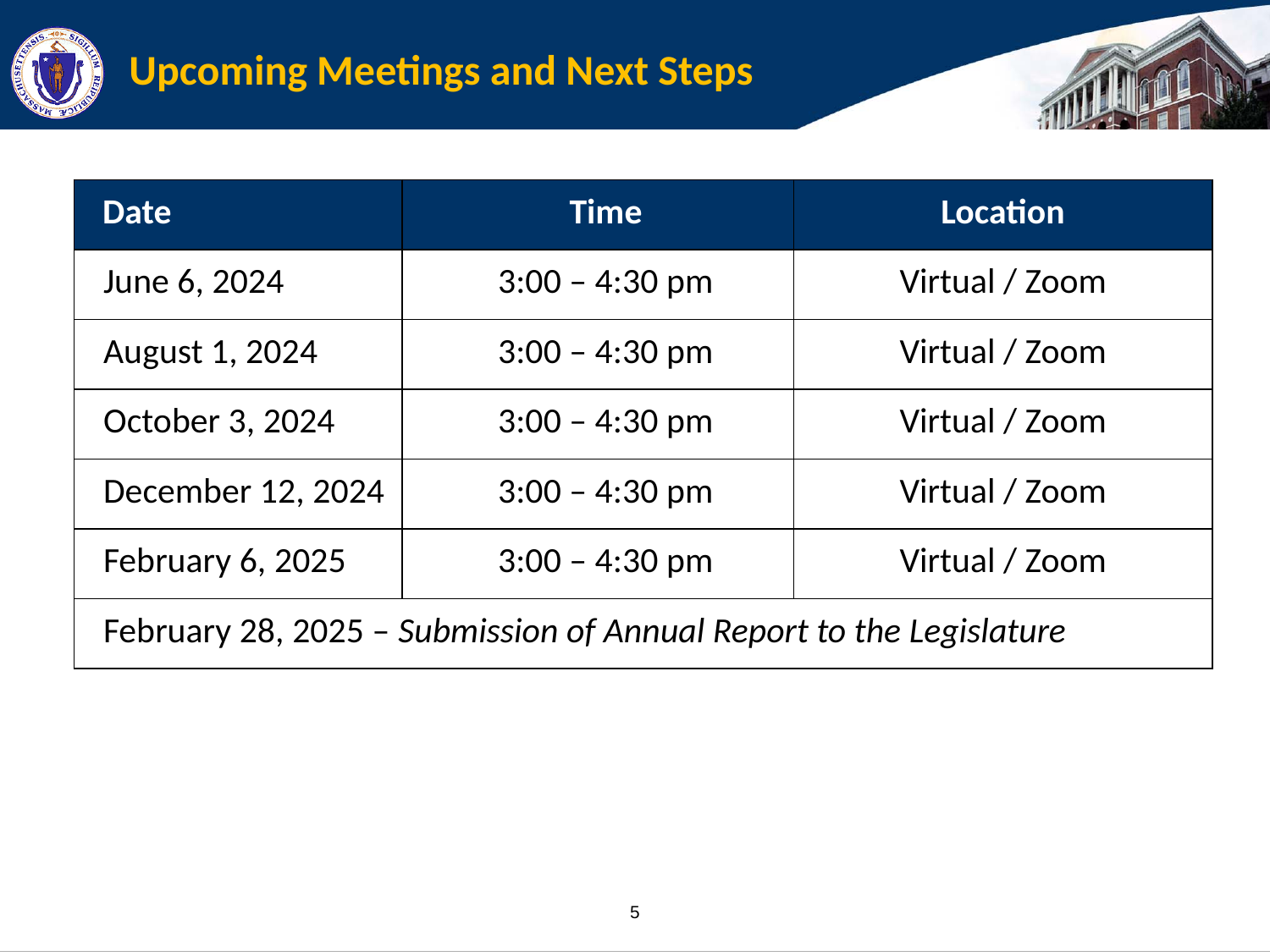

# Upcoming Meetings and Next Steps
| Date | Time | Location |
| --- | --- | --- |
| June 6, 2024 | 3:00 – 4:30 pm | Virtual / Zoom |
| August 1, 2024 | 3:00 – 4:30 pm | Virtual / Zoom |
| October 3, 2024 | 3:00 – 4:30 pm | Virtual / Zoom |
| December 12, 2024 | 3:00 – 4:30 pm | Virtual / Zoom |
| February 6, 2025 | 3:00 – 4:30 pm | Virtual / Zoom |
| February 28, 2025 – Submission of Annual Report to the Legislature |  |  |